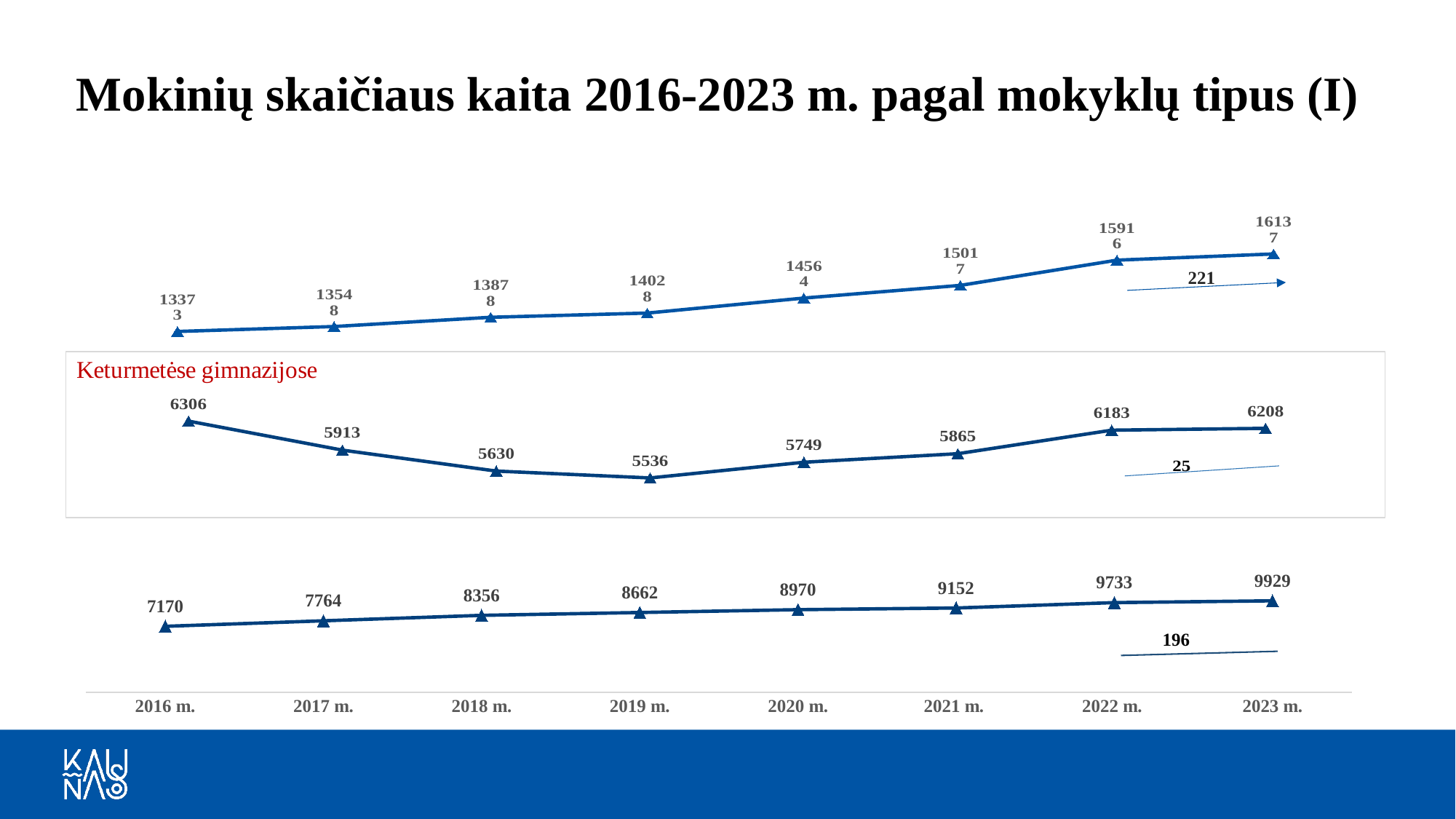

# Mokinių skaičiaus kaita 2016-2023 m. pagal mokyklų tipus (I)

### Chart

| Category |
|---|

### Chart

| Category |  |
|---|---|
| 2016 m. | 13373.0 |
| 2017 m. | 13548.0 |
| 2018 m. | 13878.0 |
| 2019 m. | 14028.0 |
| 2020 m. | 14564.0 |
| 2021 m.  | 15017.0 |
| 2022 m.  | 15916.0 |
| 2023 m. | 16137.0 |
221

           221

### Chart

| Category |
|---|

### Chart

| Category |  |
|---|---|
| 2016 m. | 6306.0 |
| 2017 m. | 5913.0 |
| 2018 m. | 5630.0 |
| 2019 m. | 5536.0 |
| 2020 m. | 5749.0 |
| 2021 m.  | 5865.0 |
| 2022 m.  | 6183.0 |
| 2023 m. | 6208.0 |

### Chart

| Category |
|---|

### Chart

| Category |  |
|---|---|
| 2016 m. | 7170.0 |
| 2017 m. | 7764.0 |
| 2018 m. | 8356.0 |
| 2019 m. | 8662.0 |
| 2020 m. | 8970.0 |
| 2021 m.  | 9152.0 |
| 2022 m.  | 9733.0 |
| 2023 m. | 9929.0 |